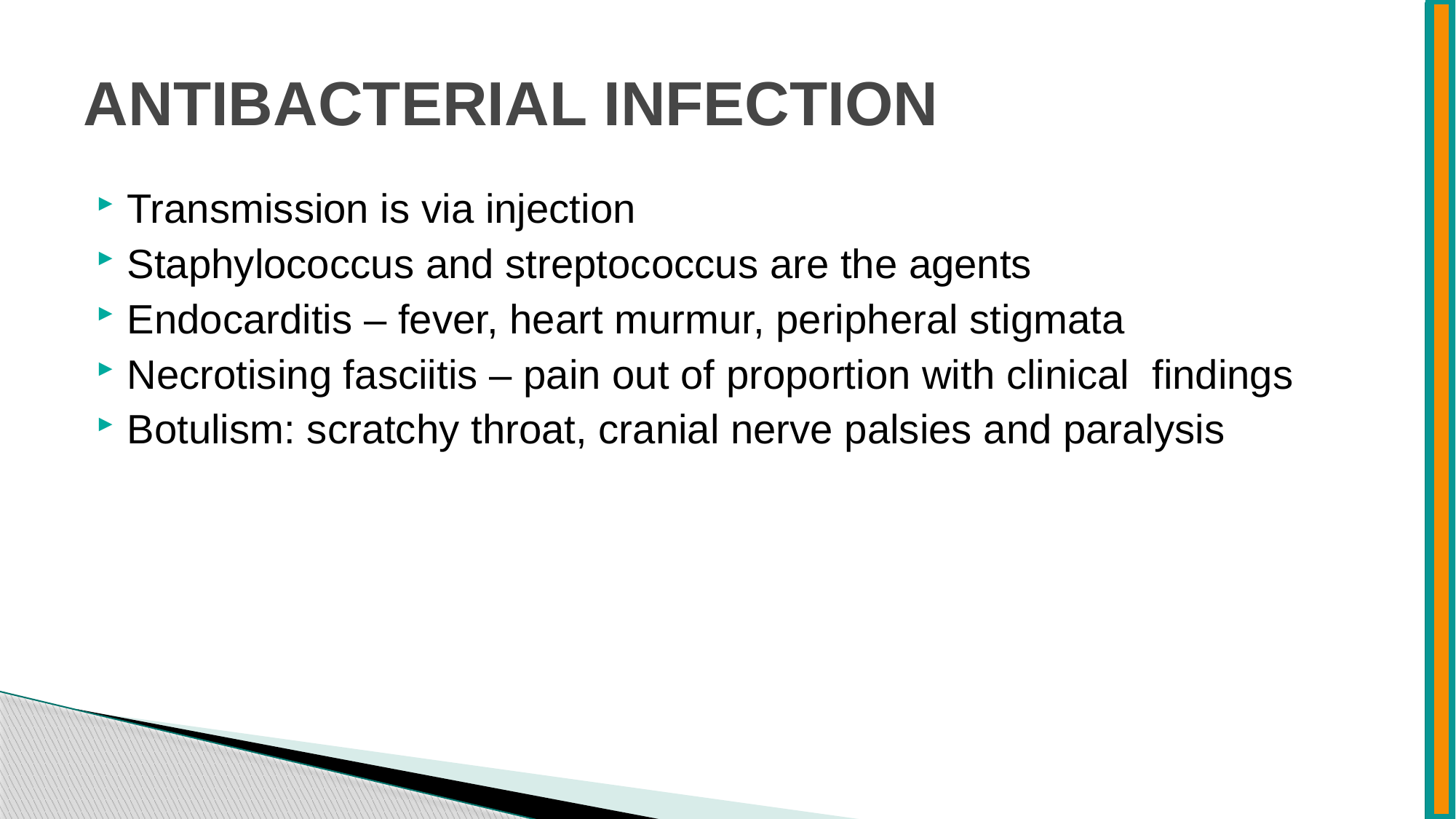

# ANTIBACTERIAL INFECTION
Transmission is via injection
Staphylococcus and streptococcus are the agents
Endocarditis – fever, heart murmur, peripheral stigmata
Necrotising fasciitis – pain out of proportion with clinical  findings
Botulism: scratchy throat, cranial nerve palsies and paralysis